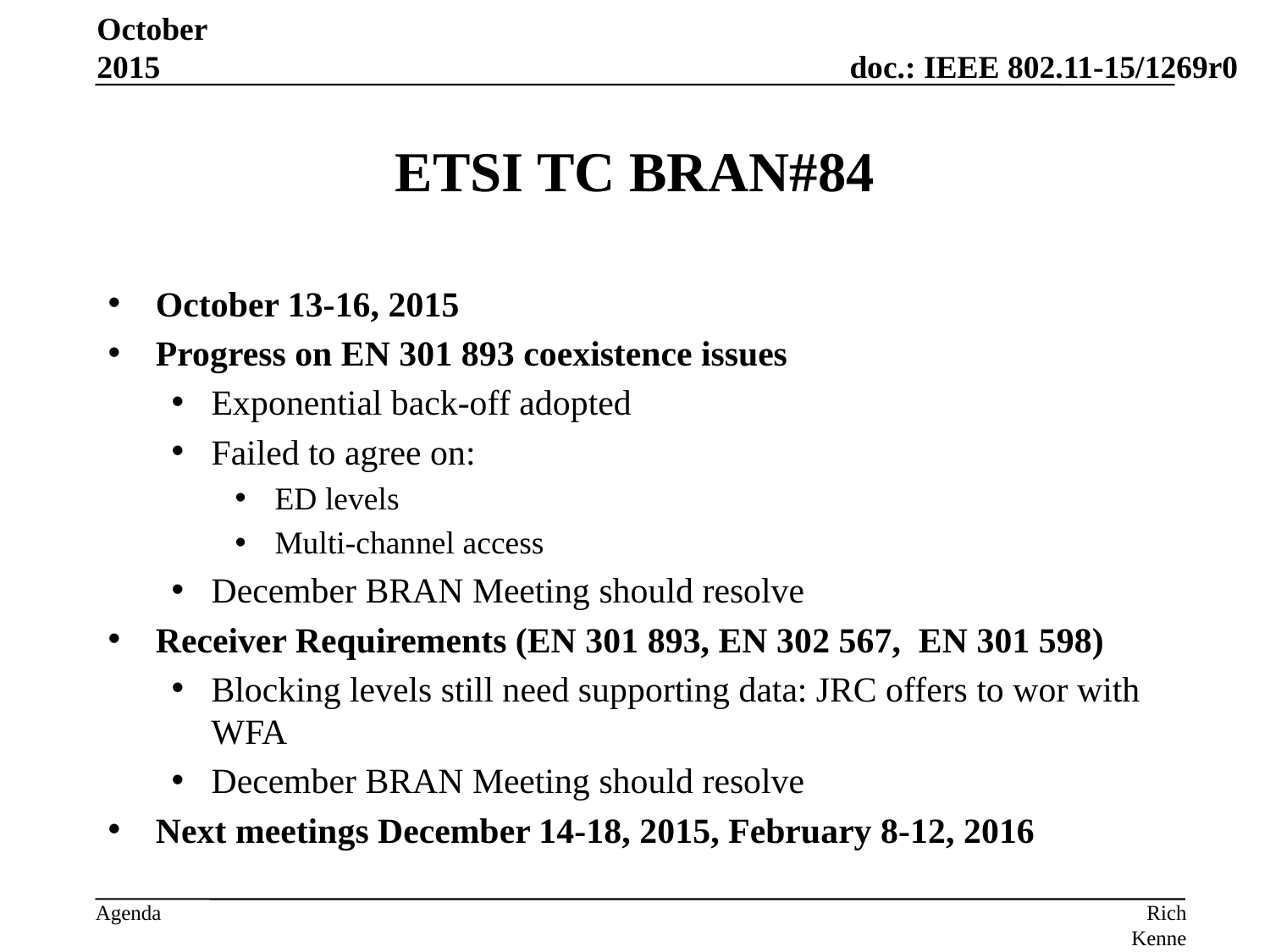

October 2015
# ETSI TC BRAN#84
October 13-16, 2015
Progress on EN 301 893 coexistence issues
Exponential back-off adopted
Failed to agree on:
ED levels
Multi-channel access
December BRAN Meeting should resolve
Receiver Requirements (EN 301 893, EN 302 567,  EN 301 598)
Blocking levels still need supporting data: JRC offers to wor with WFA
December BRAN Meeting should resolve
Next meetings December 14-18, 2015, February 8-12, 2016

Rich Kennedy, MediaTek